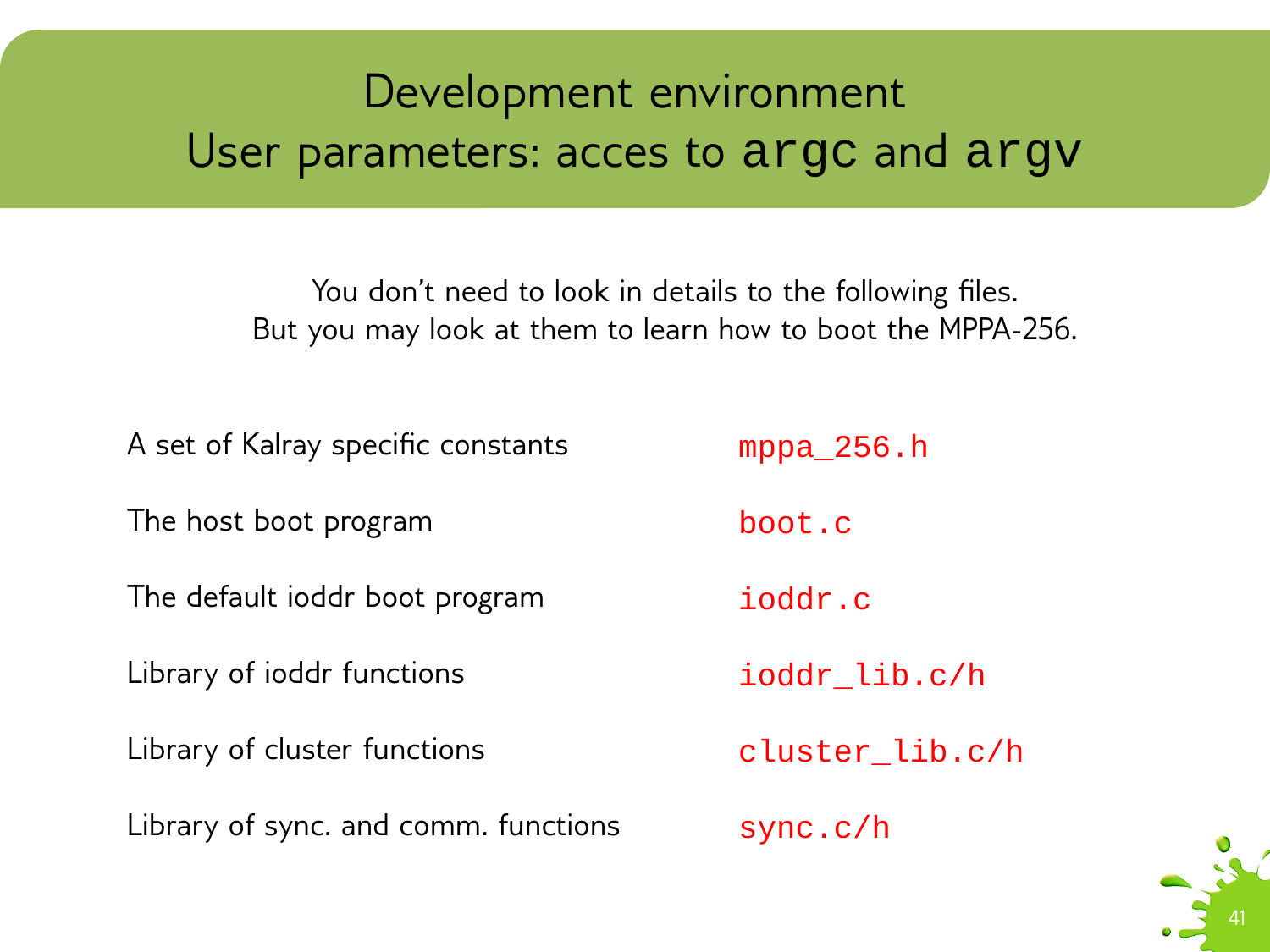

# Development environment User parameters: acces to argc and argv
You don’t need to look in details to the following files.
But you may look at them to learn how to boot the MPPA-256.
A set of Kalray specific constants

The host boot program

The default ioddr boot program

Library of ioddr functions

Library of cluster functions

Library of sync. and comm. functions
mppa_256.h

boot.c

ioddr.c

ioddr_lib.c/h

cluster_lib.c/h

sync.c/h
41